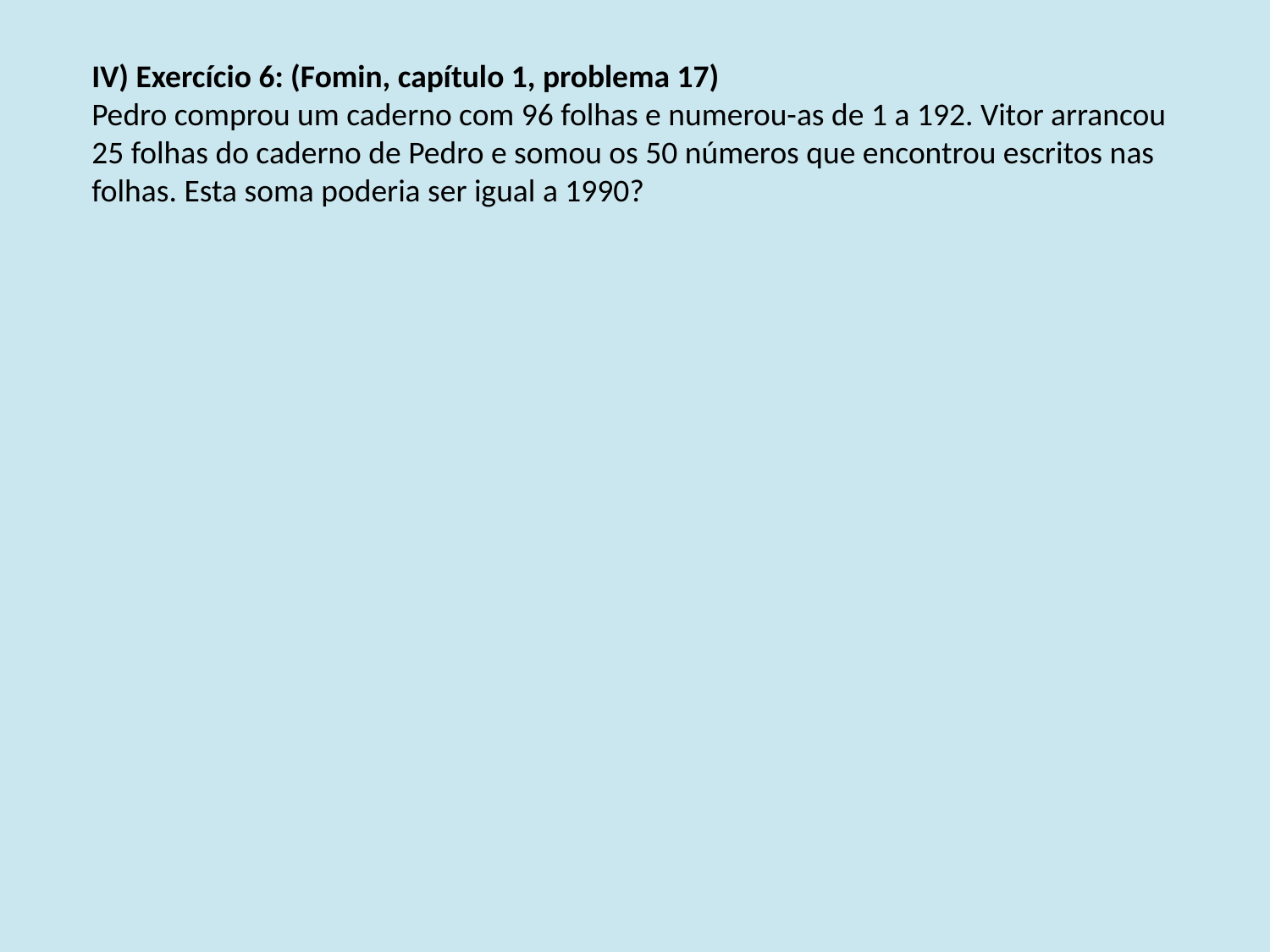

IV) Exercício 6: (Fomin, capítulo 1, problema 17)
Pedro comprou um caderno com 96 folhas e numerou-as de 1 a 192. Vitor arrancou 25 folhas do caderno de Pedro e somou os 50 números que encontrou escritos nas folhas. Esta soma poderia ser igual a 1990?